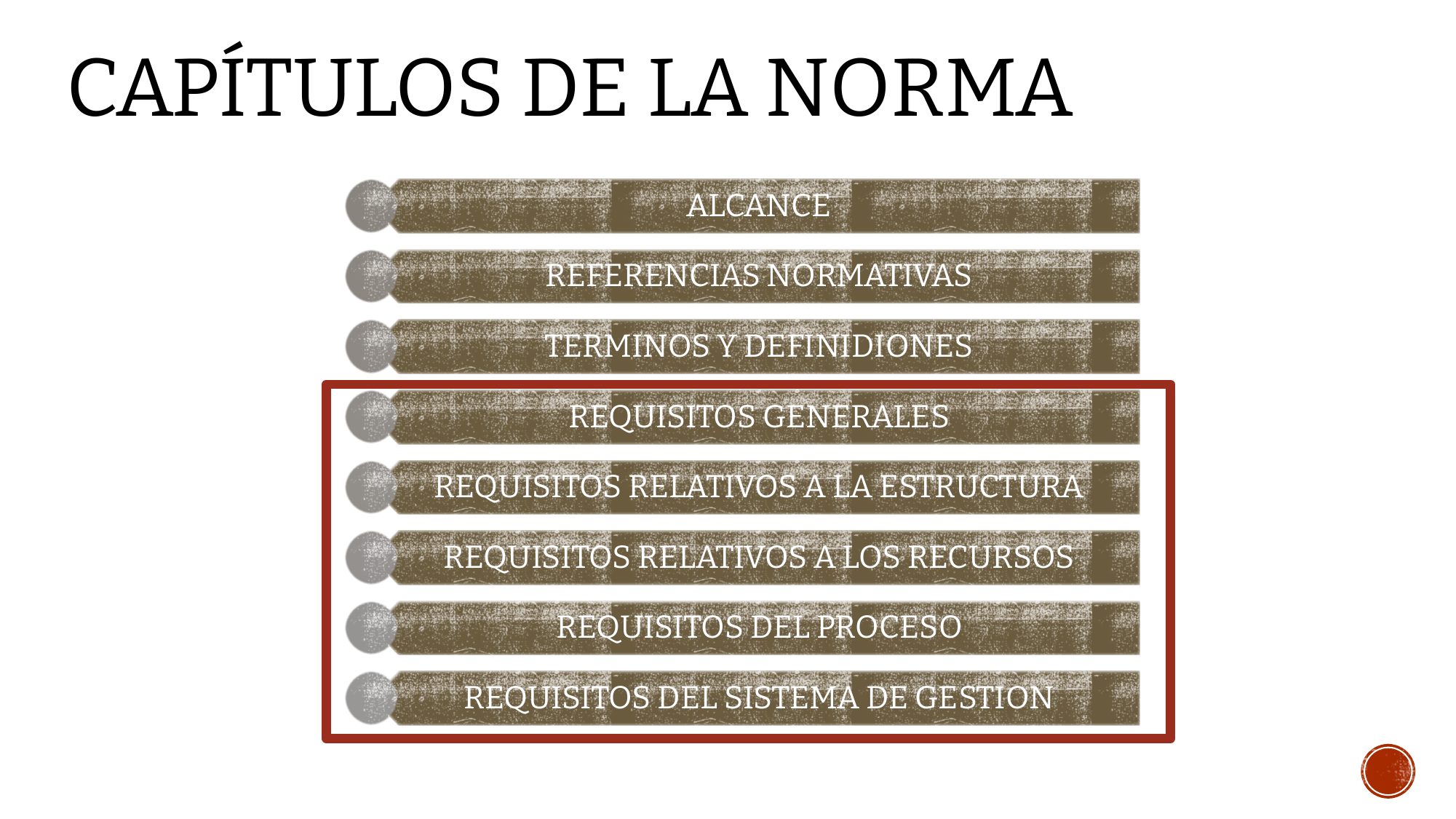

# CAPÍTULOS DE LA NORMA
ALCANCE
REFERENCIAS NORMATIVAS
TERMINOS Y DEFINIDIONES
REQUISITOS GENERALES
REQUISITOS RELATIVOS A LA ESTRUCTURA
REQUISITOS RELATIVOS A LOS RECURSOS
REQUISITOS DEL PROCESO
REQUISITOS DEL SISTEMA DE GESTION